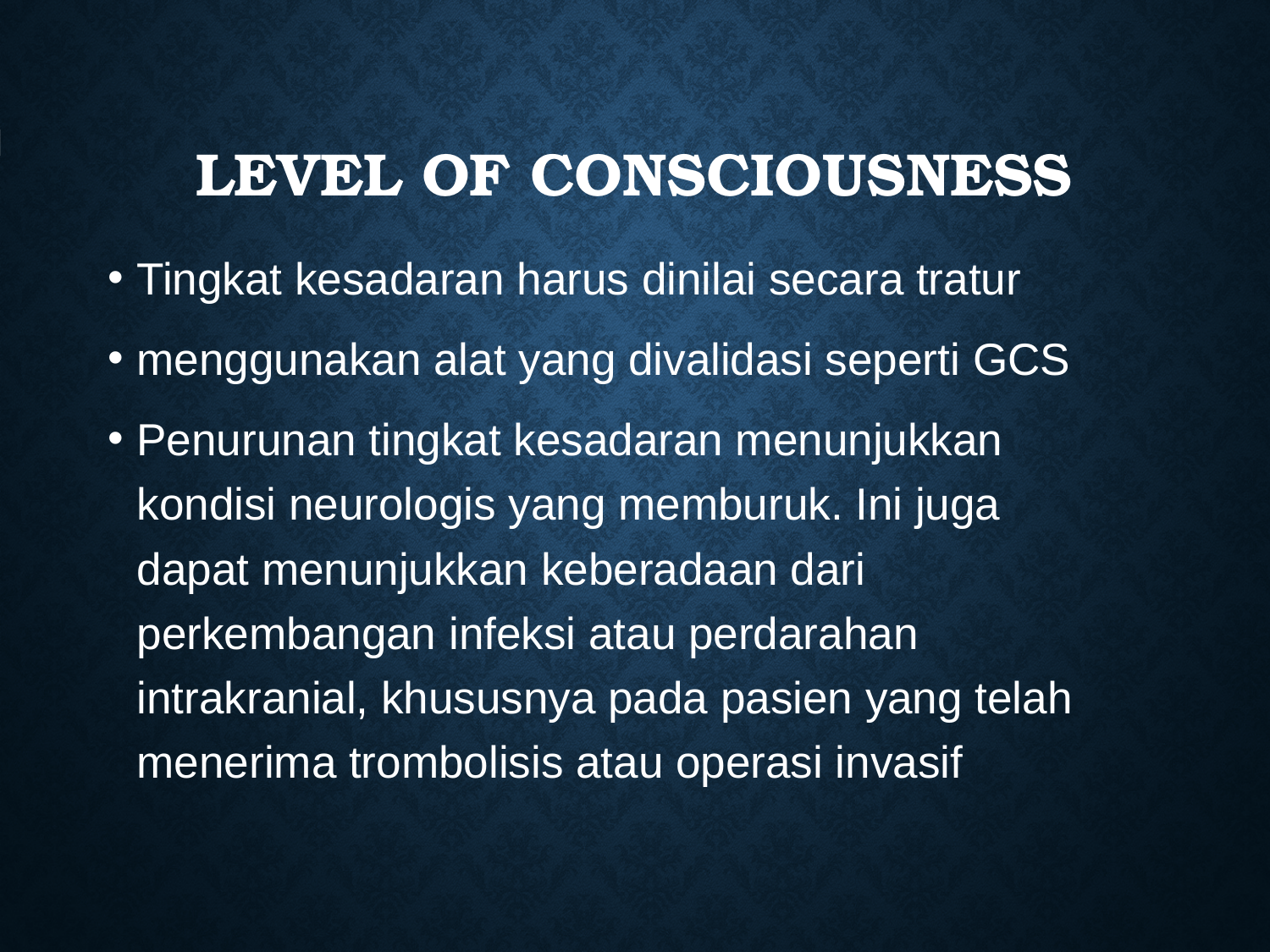

# Level of consciousness

Tingkat kesadaran harus dinilai secara tratur
menggunakan alat yang divalidasi seperti GCS
Penurunan tingkat kesadaran menunjukkan kondisi neurologis yang memburuk. Ini juga dapat menunjukkan keberadaan dari perkembangan infeksi atau perdarahan intrakranial, khususnya pada pasien yang telah menerima trombolisis atau operasi invasif